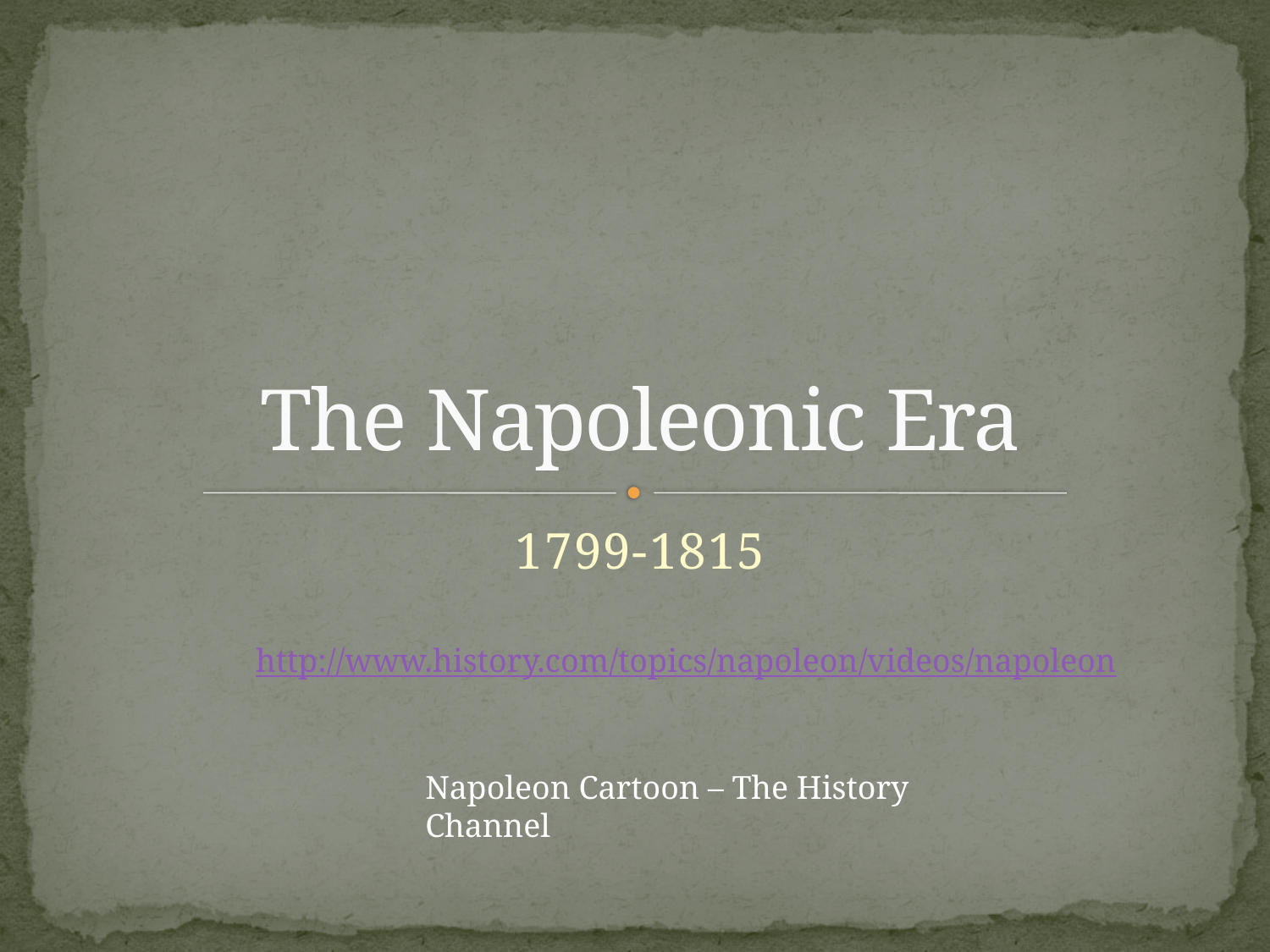

# The Napoleonic Era
1799-1815
http://www.history.com/topics/napoleon/videos/napoleon
Napoleon Cartoon – The History Channel